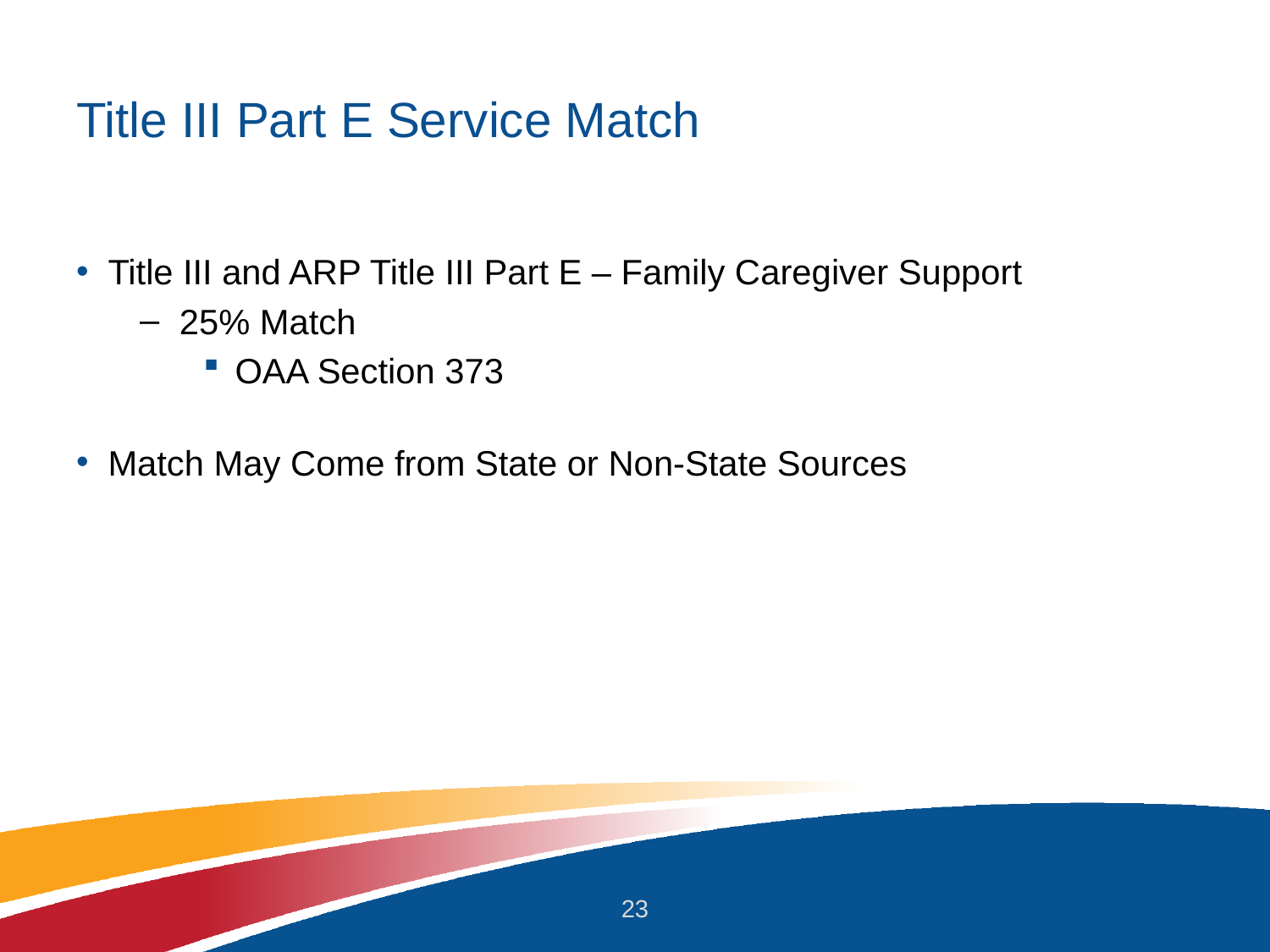

# Title III Part E Service Match
Title III and ARP Title III Part E – Family Caregiver Support
25% Match
OAA Section 373
Match May Come from State or Non-State Sources
23